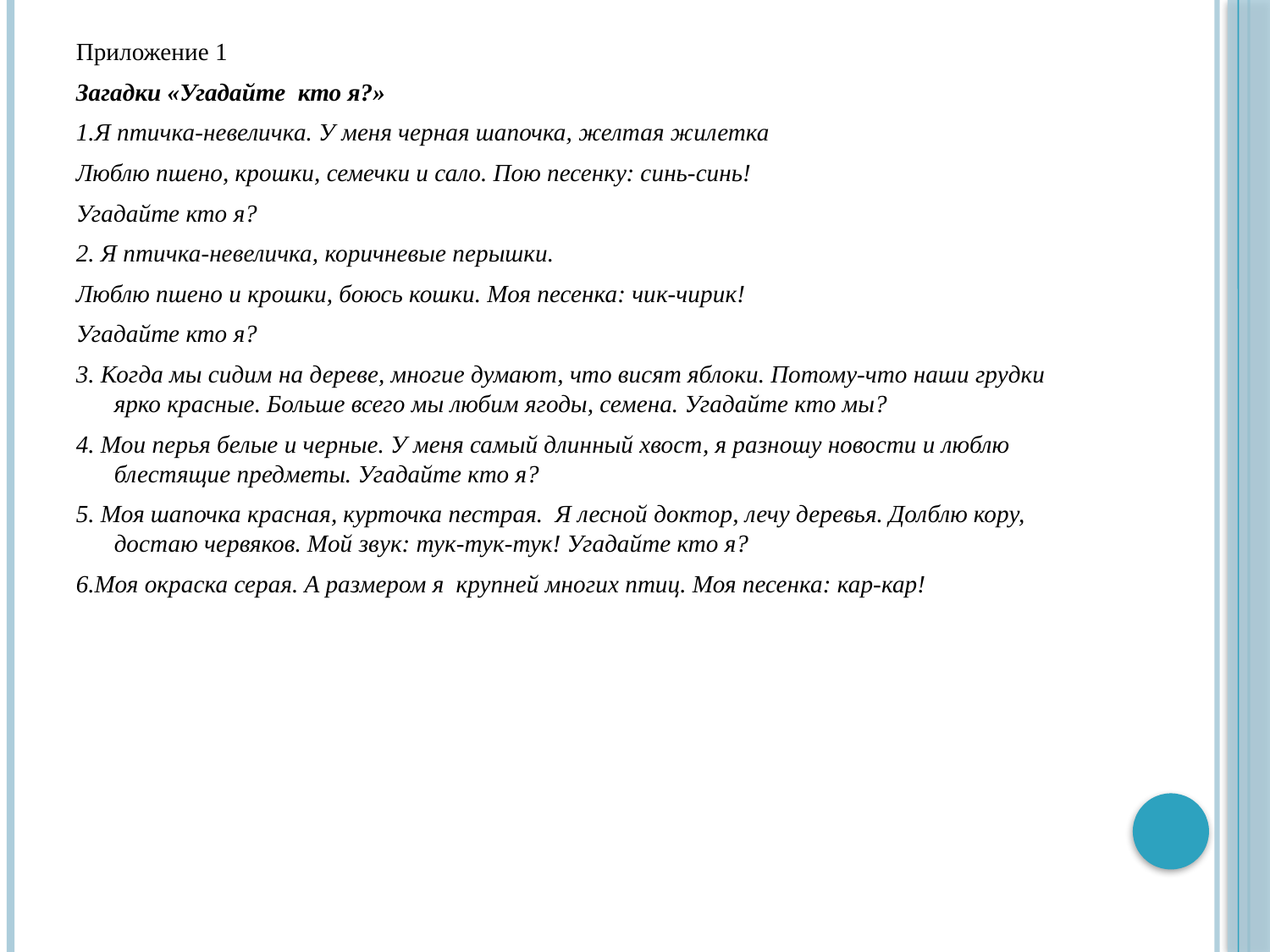

Приложение 1
Загадки «Угадайте  кто я?»
1.Я птичка-невеличка. У меня черная шапочка, желтая жилетка
Люблю пшено, крошки, семечки и сало. Пою песенку: синь-синь!
Угадайте кто я?
2. Я птичка-невеличка, коричневые перышки.
Люблю пшено и крошки, боюсь кошки. Моя песенка: чик-чирик!
Угадайте кто я?
3. Когда мы сидим на дереве, многие думают, что висят яблоки. Потому-что наши грудки ярко красные. Больше всего мы любим ягоды, семена. Угадайте кто мы?
4. Мои перья белые и черные. У меня самый длинный хвост, я разношу новости и люблю блестящие предметы. Угадайте кто я?
5. Моя шапочка красная, курточка пестрая.  Я лесной доктор, лечу деревья. Долблю кору, достаю червяков. Мой звук: тук-тук-тук! Угадайте кто я?
6.Моя окраска серая. А размером я  крупней многих птиц. Моя песенка: кар-кар!